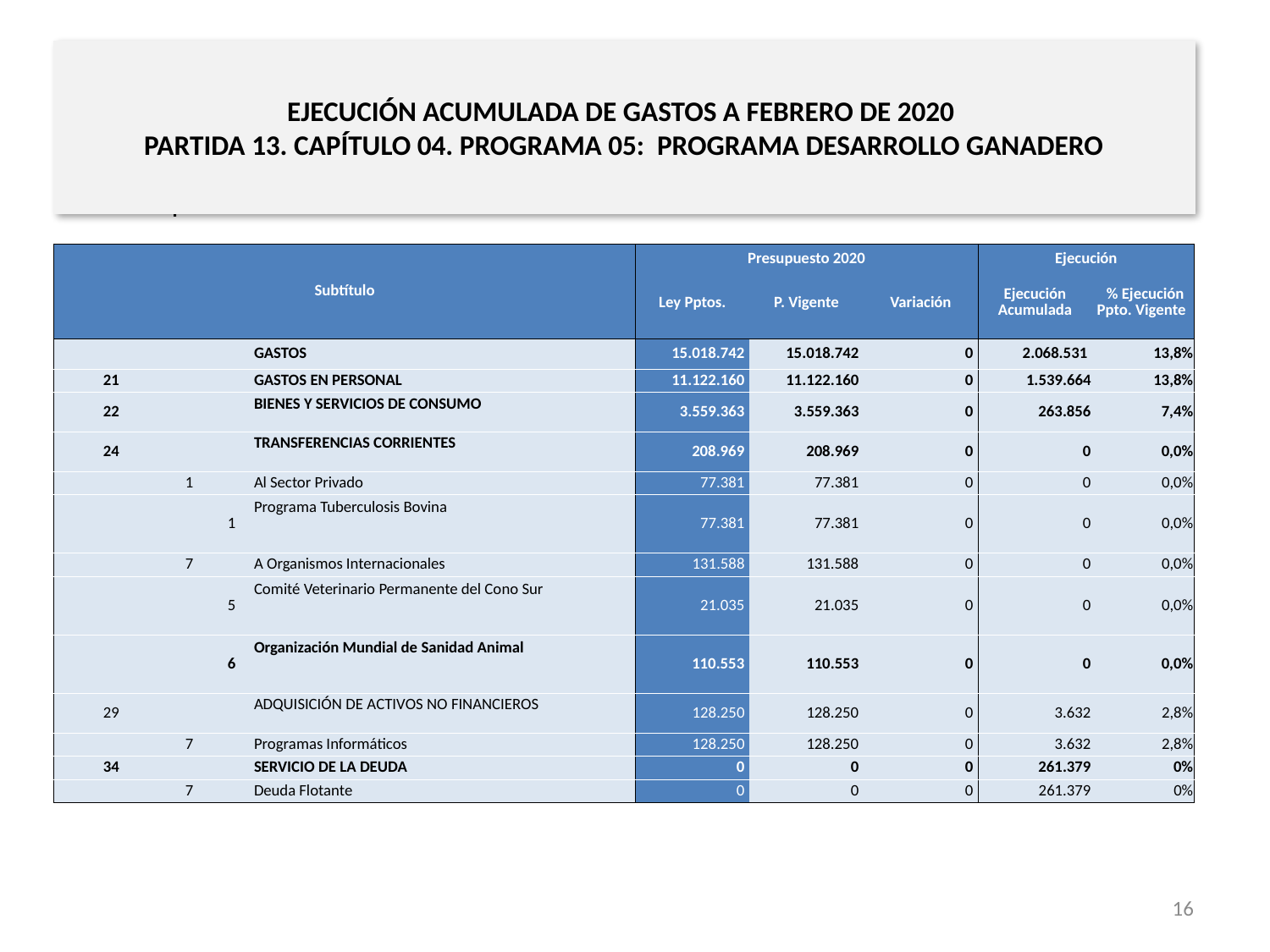

# EJECUCIÓN ACUMULADA DE GASTOS A FEBRERO DE 2020 PARTIDA 13. CAPÍTULO 04. PROGRAMA 05:  PROGRAMA DESARROLLO GANADERO
en miles de pesos de 2020
| Subtítulo |  |  |  | Presupuesto 2020 |  |  | Ejecución |  |
| --- | --- | --- | --- | --- | --- | --- | --- | --- |
|  |  |  |  | Ley Pptos. | P. Vigente | Variación | Ejecución Acumulada | % Ejecución Ppto. Vigente |
|  |  |  | GASTOS | 15.018.742 | 15.018.742 | 0 | 2.068.531 | 13,8% |
| 21 |  |  | GASTOS EN PERSONAL | 11.122.160 | 11.122.160 | 0 | 1.539.664 | 13,8% |
| 22 |  |  | BIENES Y SERVICIOS DE CONSUMO | 3.559.363 | 3.559.363 | 0 | 263.856 | 7,4% |
| 24 |  |  | TRANSFERENCIAS CORRIENTES | 208.969 | 208.969 | 0 | 0 | 0,0% |
|  | 1 |  | Al Sector Privado | 77.381 | 77.381 | 0 | 0 | 0,0% |
|  |  | 1 | Programa Tuberculosis Bovina | 77.381 | 77.381 | 0 | 0 | 0,0% |
|  | 7 |  | A Organismos Internacionales | 131.588 | 131.588 | 0 | 0 | 0,0% |
|  |  | 5 | Comité Veterinario Permanente del Cono Sur | 21.035 | 21.035 | 0 | 0 | 0,0% |
|  |  | 6 | Organización Mundial de Sanidad Animal | 110.553 | 110.553 | 0 | 0 | 0,0% |
| 29 |  |  | ADQUISICIÓN DE ACTIVOS NO FINANCIEROS | 128.250 | 128.250 | 0 | 3.632 | 2,8% |
|  | 7 |  | Programas Informáticos | 128.250 | 128.250 | 0 | 3.632 | 2,8% |
| 34 |  |  | SERVICIO DE LA DEUDA | 0 | 0 | 0 | 261.379 | 0% |
|  | 7 |  | Deuda Flotante | 0 | 0 | 0 | 261.379 | 0% |
Fuente: Elaboración propia en base  a Informes de ejecución presupuestaria mensual de DIPRES
16